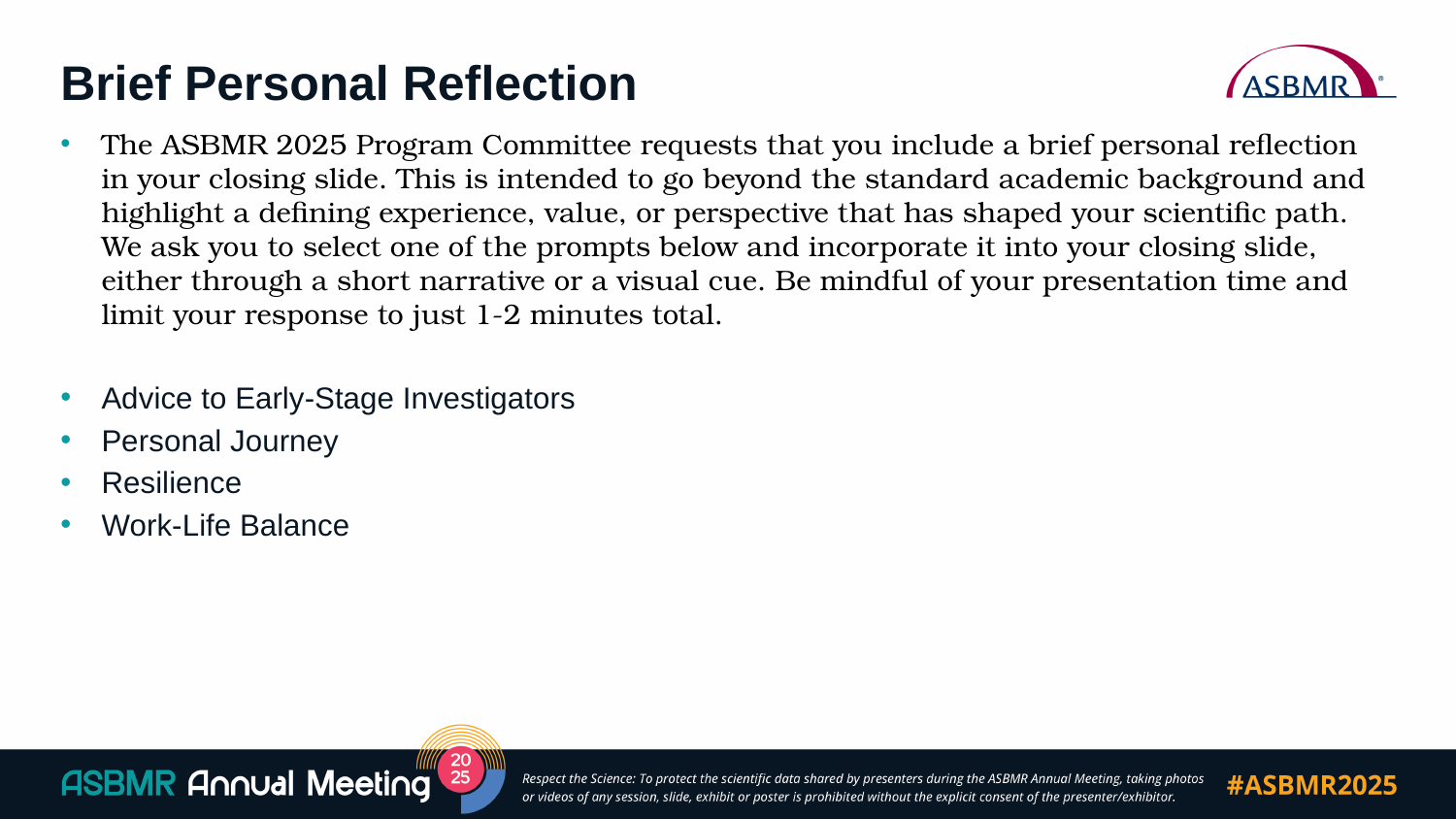

# Brief Personal Reflection
The ASBMR 2025 Program Committee requests that you include a brief personal reflection in your closing slide. This is intended to go beyond the standard academic background and highlight a defining experience, value, or perspective that has shaped your scientific path.  We ask you to select one of the prompts below and incorporate it into your closing slide, either through a short narrative or a visual cue. Be mindful of your presentation time and limit your response to just 1-2 minutes total.

Advice to Early-Stage Investigators
Personal Journey
Resilience
Work-Life Balance